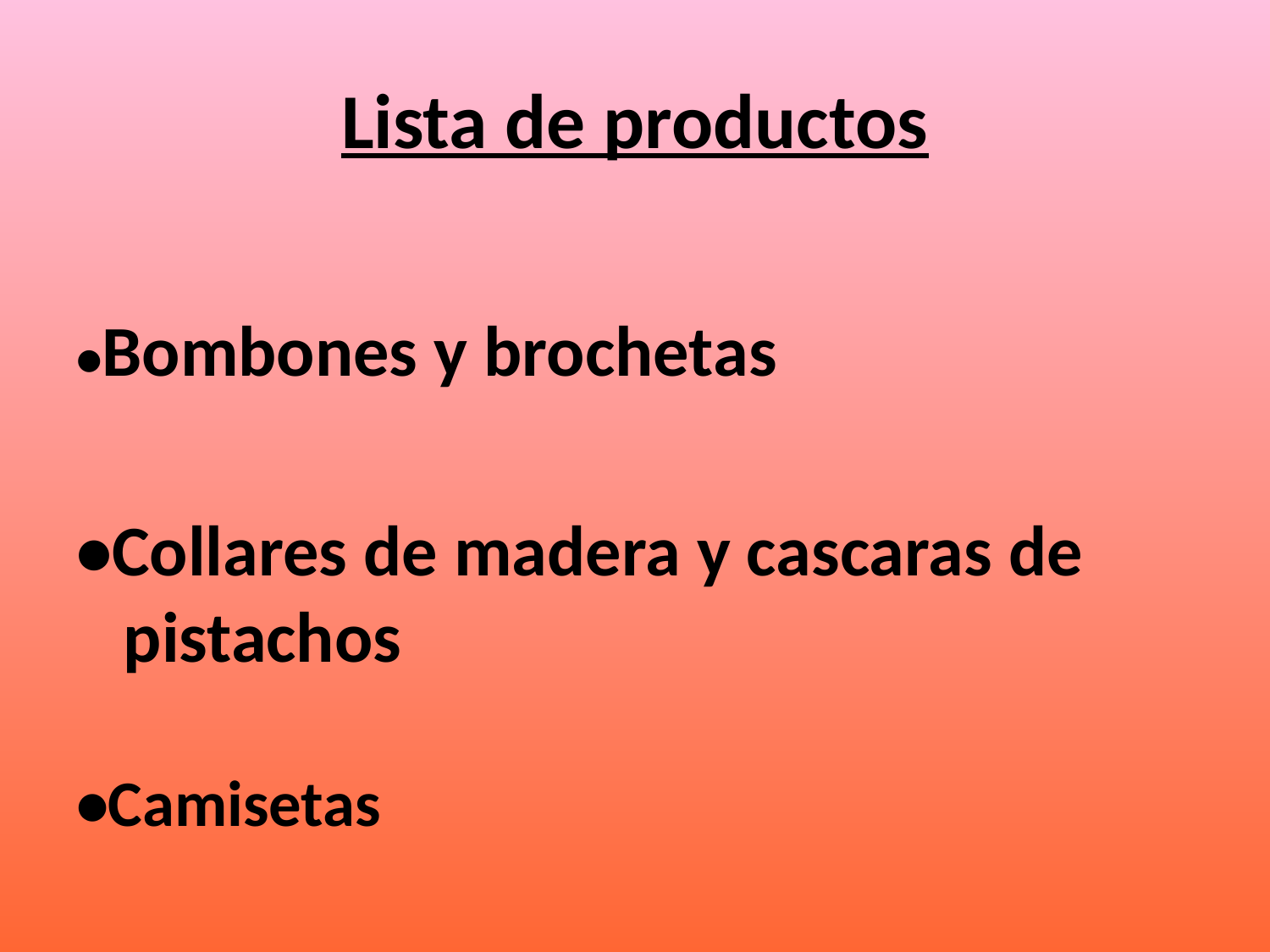

# Lista de productos

•Bombones y brochetas

•Collares de madera y cascaras de pistachos

•Camisetas